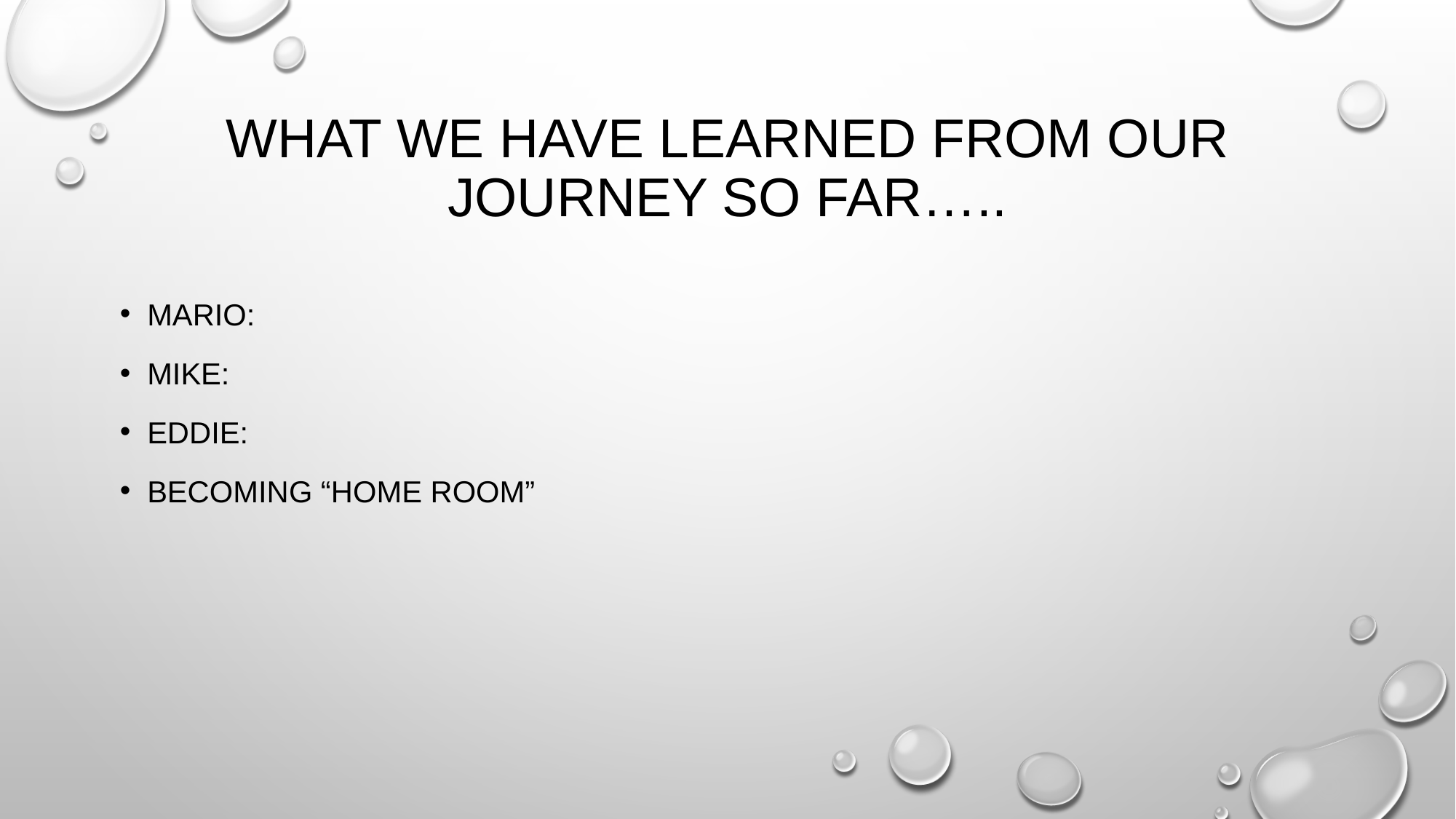

# What we have learned from our journey so far…..
Mario:
Mike:
Eddie:
Becoming “home room”